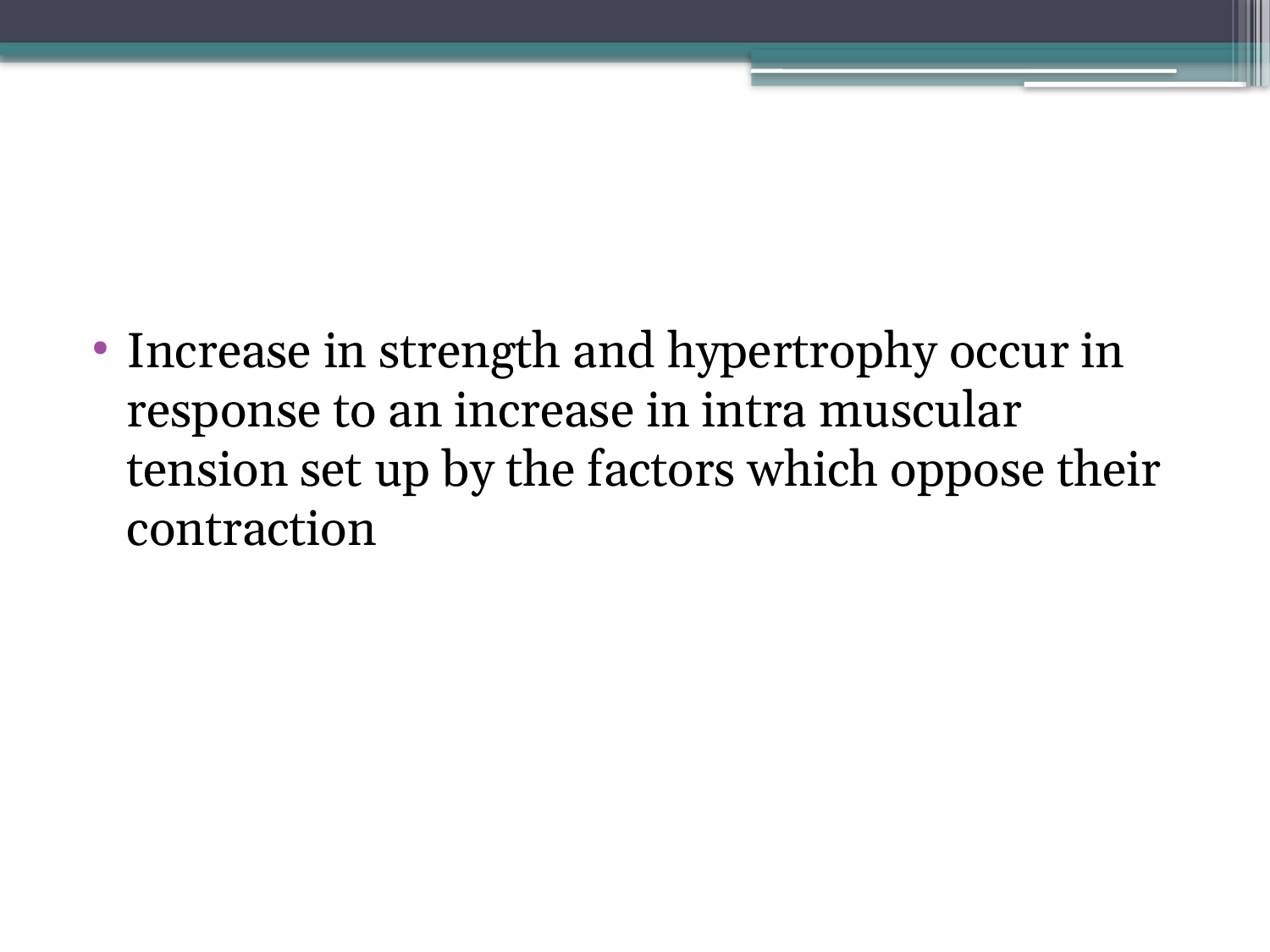

#
Increase in strength and hypertrophy occur in response to an increase in intra muscular tension set up by the factors which oppose their contraction